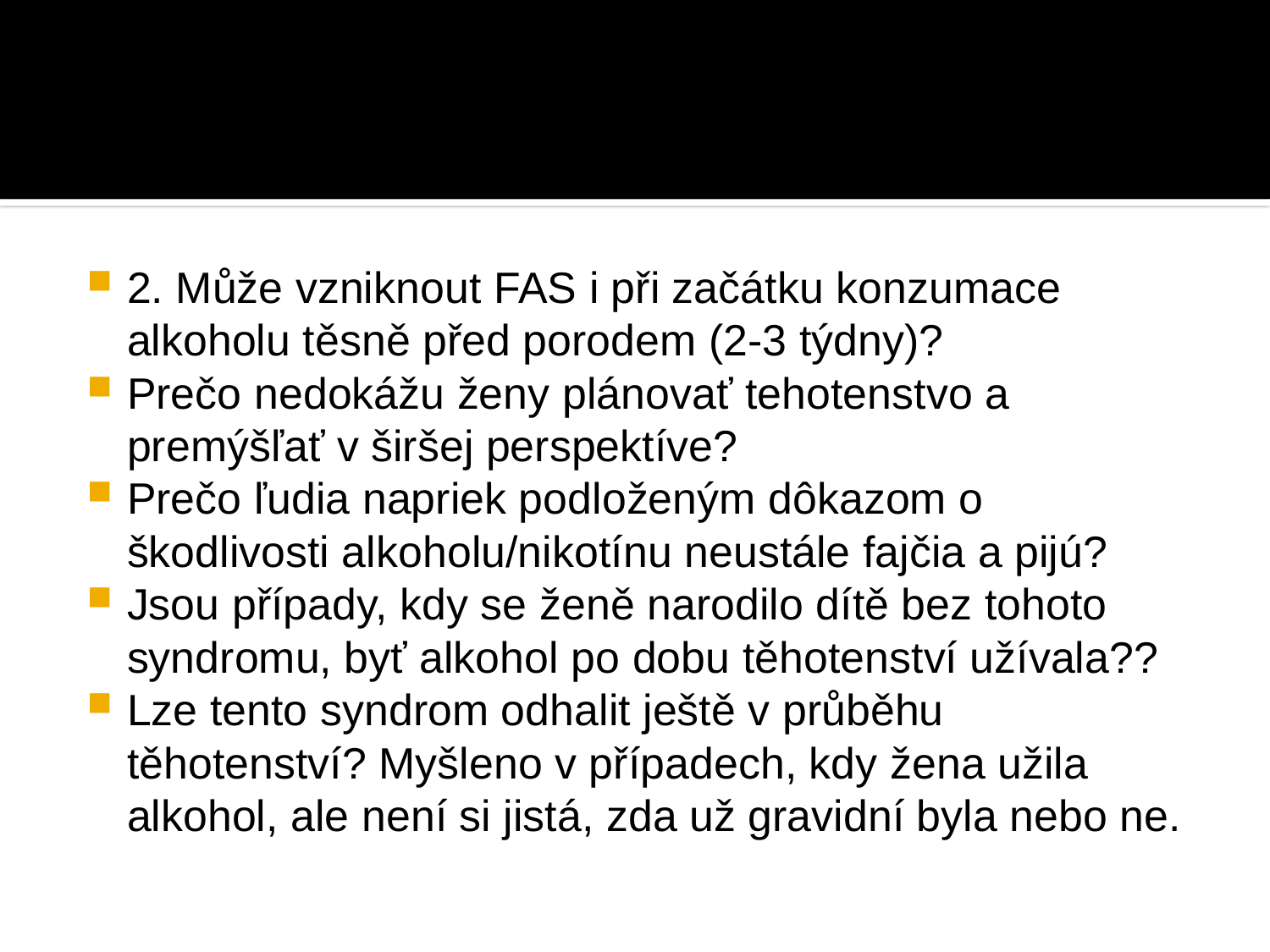

#
2. Může vzniknout FAS i při začátku konzumace alkoholu těsně před porodem (2-3 týdny)?
Prečo nedokážu ženy plánovať tehotenstvo a premýšľať v širšej perspektíve?
Prečo ľudia napriek podloženým dôkazom o škodlivosti alkoholu/nikotínu neustále fajčia a pijú?
Jsou případy, kdy se ženě narodilo dítě bez tohoto syndromu, byť alkohol po dobu těhotenství užívala??
Lze tento syndrom odhalit ještě v průběhu těhotenství? Myšleno v případech, kdy žena užila alkohol, ale není si jistá, zda už gravidní byla nebo ne.